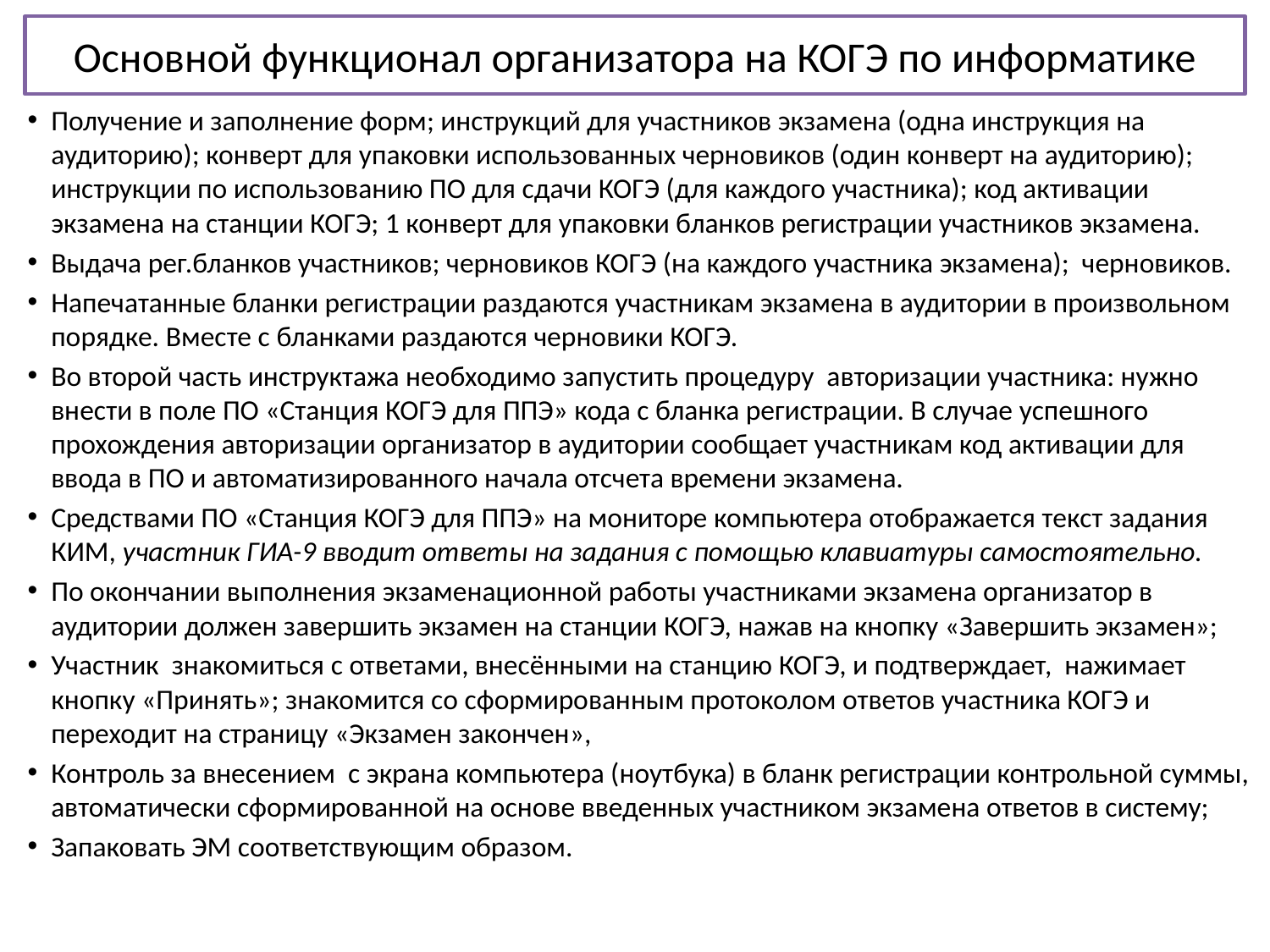

# Основной функционал организатора на КОГЭ по информатике
Получение и заполнение форм; инструкций для участников экзамена (одна инструкция на аудиторию); конверт для упаковки использованных черновиков (один конверт на аудиторию); инструкции по использованию ПО для сдачи КОГЭ (для каждого участника); код активации экзамена на станции КОГЭ; 1 конверт для упаковки бланков регистрации участников экзамена.
Выдача рег.бланков участников; черновиков КОГЭ (на каждого участника экзамена);  черновиков.
Напечатанные бланки регистрации раздаются участникам экзамена в аудитории в произвольном порядке. Вместе с бланками раздаются черновики КОГЭ.
Во второй часть инструктажа необходимо запустить процедуру  авторизации участника: нужно внести в поле ПО «Станция КОГЭ для ППЭ» кода с бланка регистрации. В случае успешного прохождения авторизации организатор в аудитории сообщает участникам код активации для ввода в ПО и автоматизированного начала отсчета времени экзамена.
Средствами ПО «Станция КОГЭ для ППЭ» на мониторе компьютера отображается текст задания КИМ, участник ГИА-9 вводит ответы на задания с помощью клавиатуры самостоятельно.
По окончании выполнения экзаменационной работы участниками экзамена организатор в аудитории должен завершить экзамен на станции КОГЭ, нажав на кнопку «Завершить экзамен»;
Участник  знакомиться с ответами, внесёнными на станцию КОГЭ, и подтверждает,  нажимает кнопку «Принять»; знакомится со сформированным протоколом ответов участника КОГЭ и переходит на страницу «Экзамен закончен»,
Контроль за внесением  с экрана компьютера (ноутбука) в бланк регистрации контрольной суммы, автоматически сформированной на основе введенных участником экзамена ответов в систему;
Запаковать ЭМ соответствующим образом.